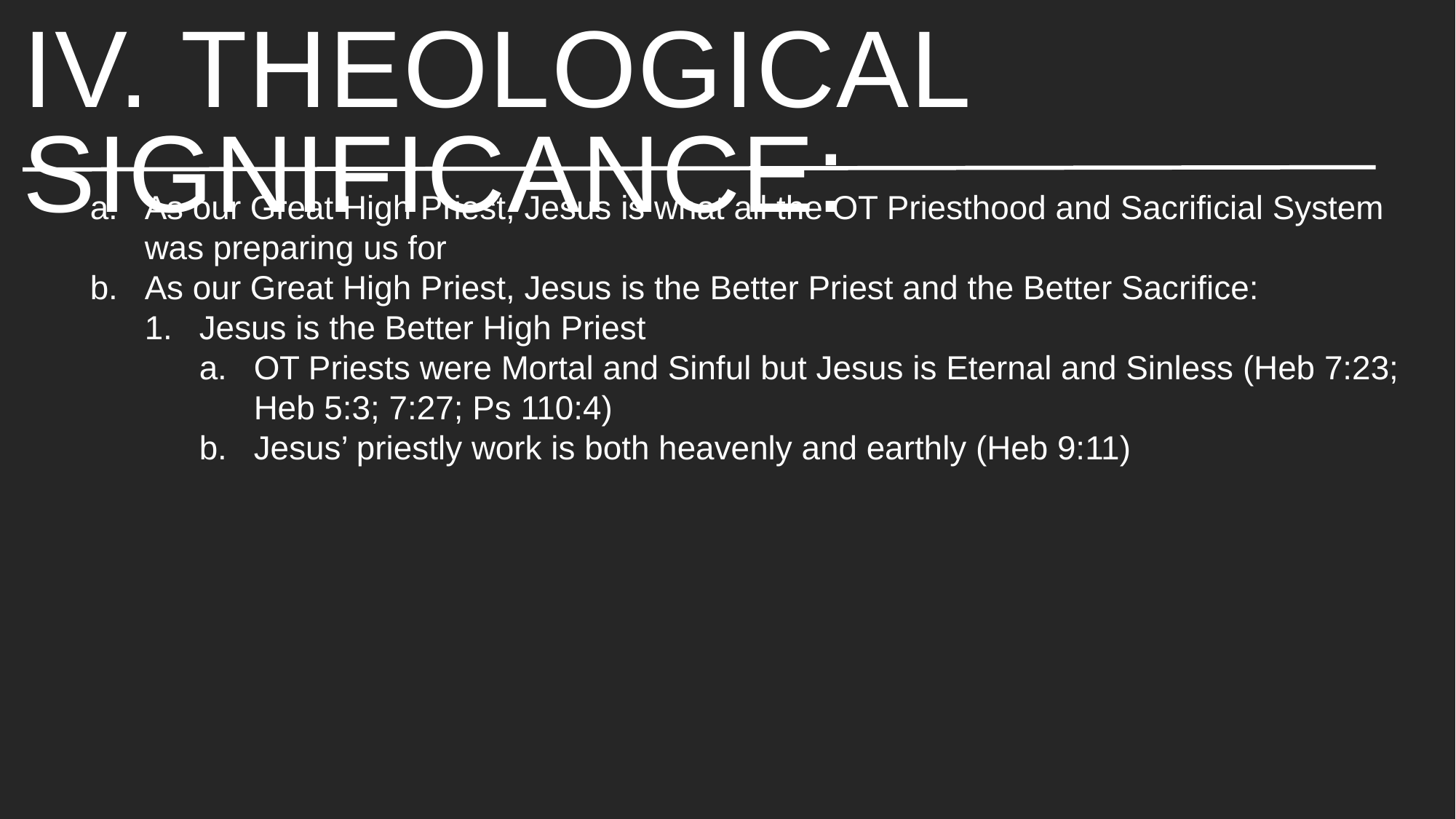

# IV. Theological Significance:
As our Great High Priest, Jesus is what all the OT Priesthood and Sacrificial System was preparing us for
As our Great High Priest, Jesus is the Better Priest and the Better Sacrifice:
Jesus is the Better High Priest
OT Priests were Mortal and Sinful but Jesus is Eternal and Sinless (Heb 7:23; Heb 5:3; 7:27; Ps 110:4)
Jesus’ priestly work is both heavenly and earthly (Heb 9:11)